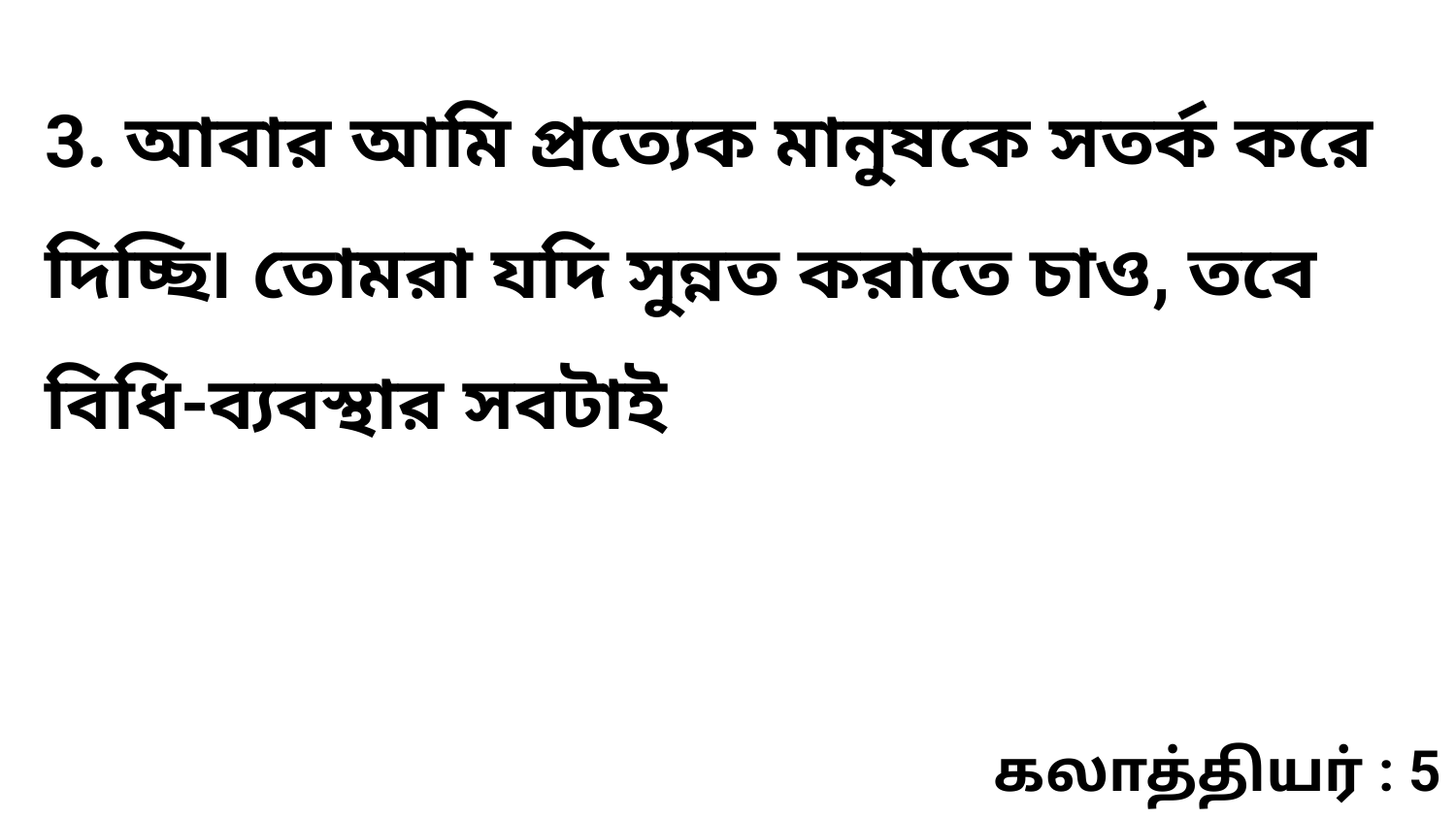

3. আবার আমি প্রত্যেক মানুষকে সতর্ক করে দিচ্ছি৷ তোমরা যদি সুন্নত করাতে চাও, তবে বিধি-ব্যবস্থার সবটাই
கலாத்தியர் : 5